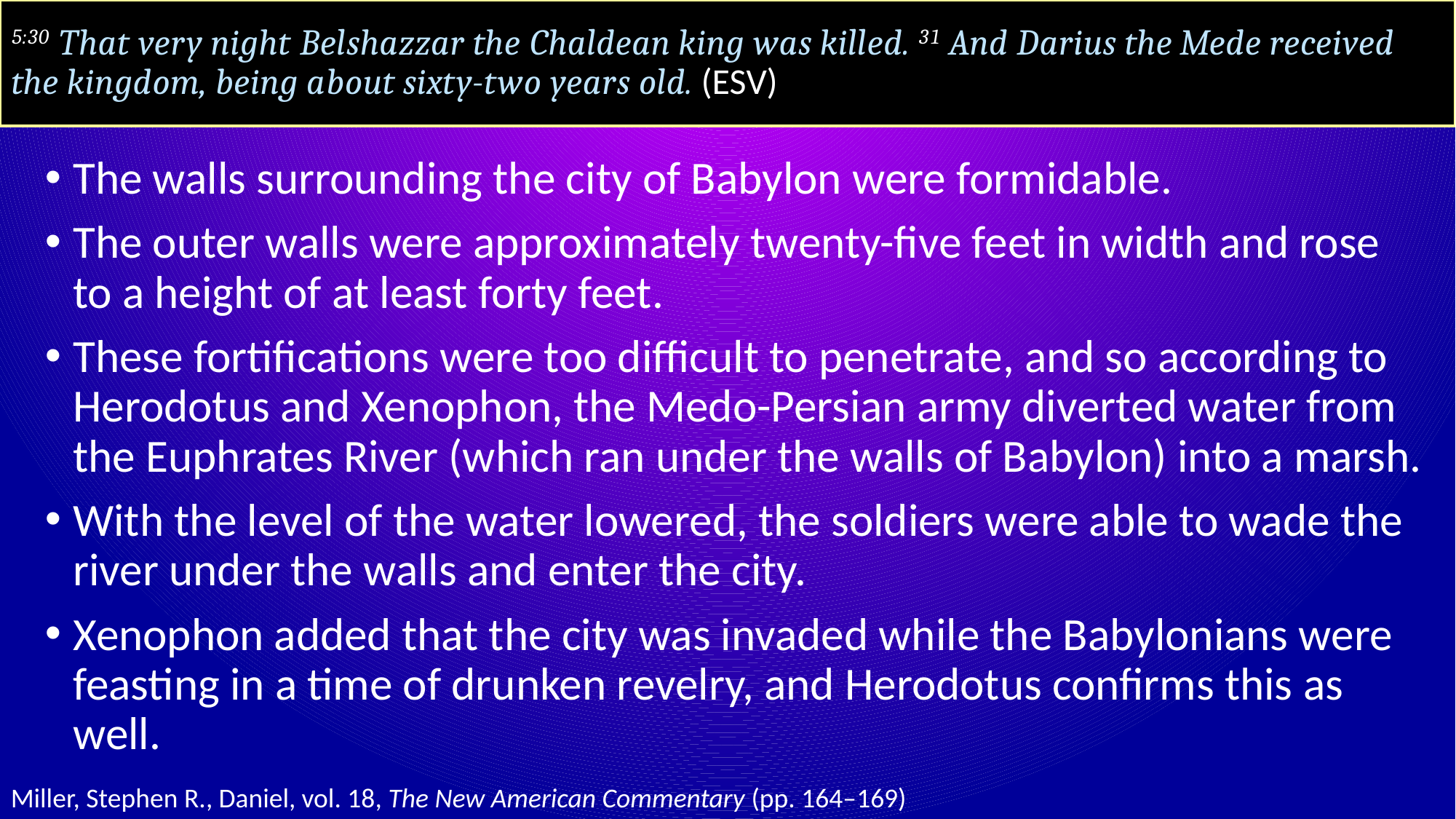

# 5:30 That very night Belshazzar the Chaldean king was killed. 31 And Darius the Mede received the kingdom, being about sixty-two years old. (ESV)
The walls surrounding the city of Babylon were formidable.
The outer walls were approximately twenty-five feet in width and rose to a height of at least forty feet.
These fortifications were too difficult to penetrate, and so according to Herodotus and Xenophon, the Medo-Persian army diverted water from the Euphrates River (which ran under the walls of Babylon) into a marsh.
With the level of the water lowered, the soldiers were able to wade the river under the walls and enter the city.
Xenophon added that the city was invaded while the Babylonians were feasting in a time of drunken revelry, and Herodotus confirms this as well.
Miller, Stephen R., Daniel, vol. 18, The New American Commentary (pp. 164–169)